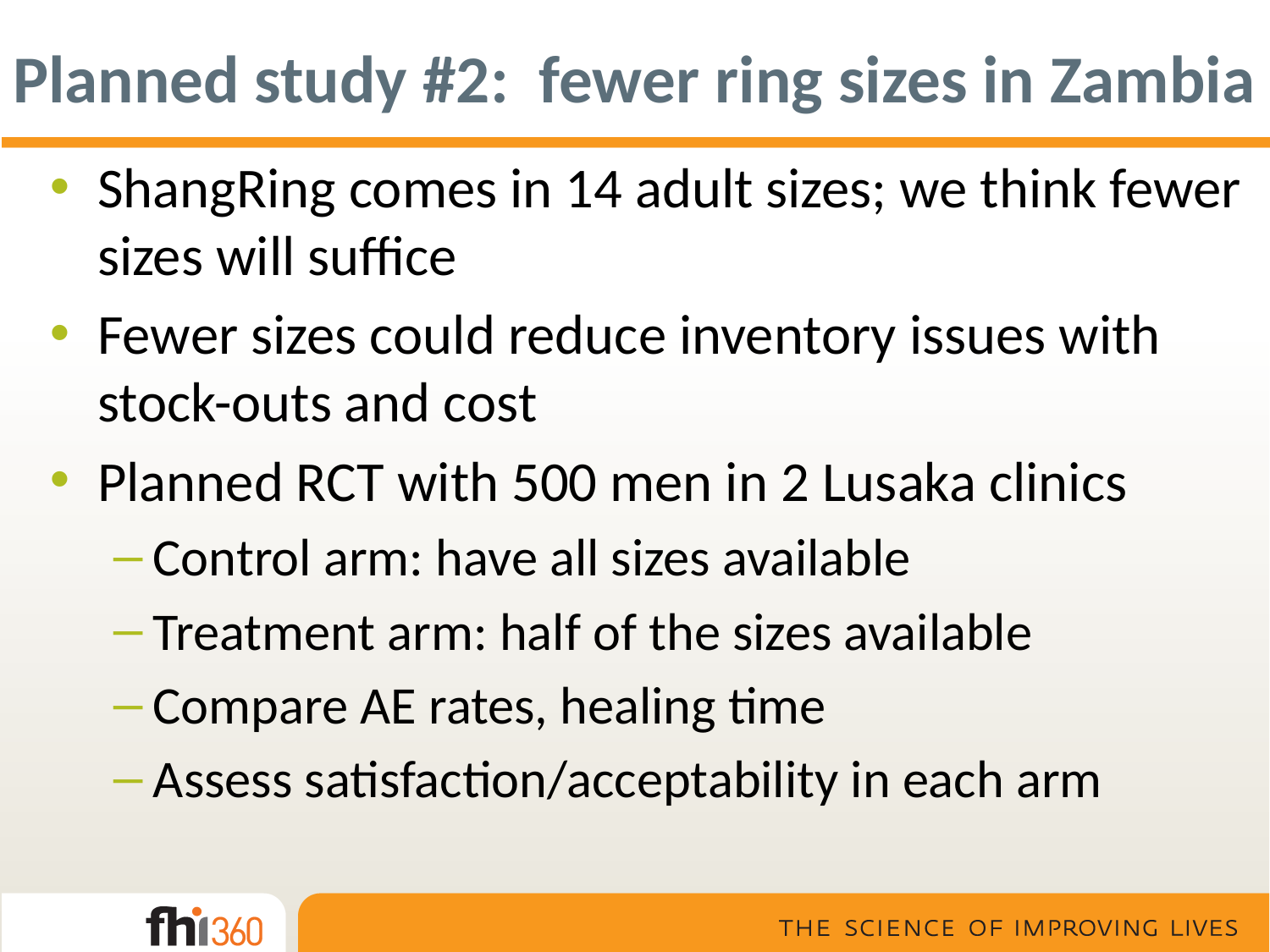

# Planned study #2:  fewer ring sizes in Zambia
ShangRing comes in 14 adult sizes; we think fewer sizes will suffice
Fewer sizes could reduce inventory issues with stock-outs and cost
Planned RCT with 500 men in 2 Lusaka clinics
Control arm: have all sizes available
Treatment arm: half of the sizes available
Compare AE rates, healing time
Assess satisfaction/acceptability in each arm